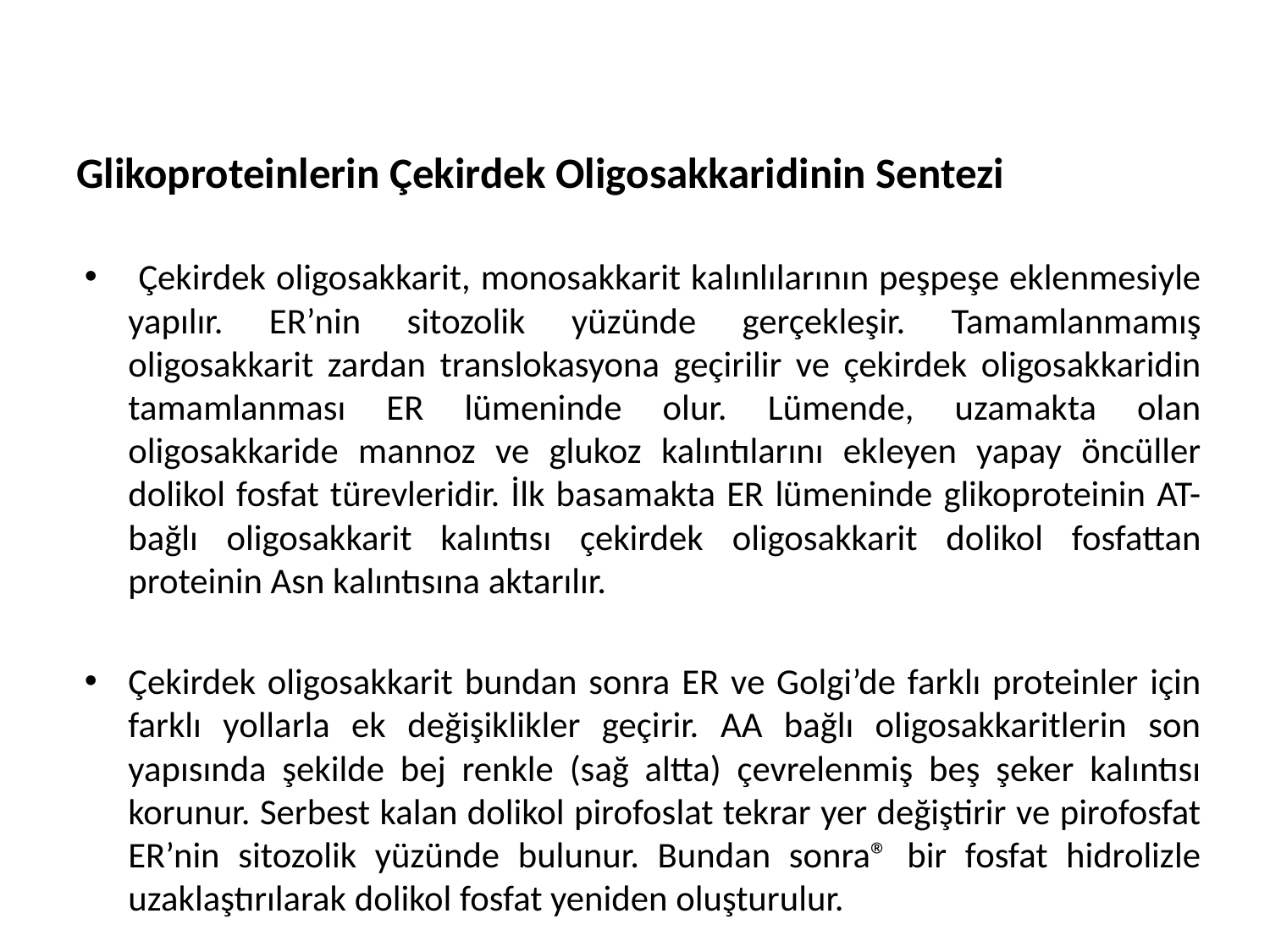

# Glikoproteinlerin Çekirdek Oligosakkaridinin Sentezi

 Çekirdek oligosakkarit, monosakkarit kalınlılarının peşpeşe eklenmesiyle yapılır. ER’nin sitozolik yüzünde gerçekleşir. Tamamlanmamış oligosakkarit zardan translokasyona geçirilir ve çekirdek oligosakkaridin tamamlanması ER lümeninde olur. Lümende, uzamakta olan oligosakkaride mannoz ve glukoz kalıntılarını ekleyen yapay öncüller dolikol fosfat türevleridir. İlk basamakta ER lümeninde glikoproteinin AT-bağlı oligosakkarit kalıntısı çekirdek oligosakkarit dolikol fosfattan proteinin Asn kalıntısına aktarılır.

Çekirdek oligosakkarit bundan sonra ER ve Golgi’de farklı proteinler için farklı yollarla ek değişiklikler geçirir. AA bağlı oligosakkaritlerin son yapısında şekilde bej renkle (sağ altta) çevrelenmiş beş şeker kalıntısı korunur. Serbest kalan dolikol pirofoslat tekrar yer değiştirir ve pirofosfat ER’nin sitozolik yüzünde bulunur. Bundan sonra® bir fosfat hidrolizle uzaklaştırılarak dolikol fosfat yeniden oluşturulur.